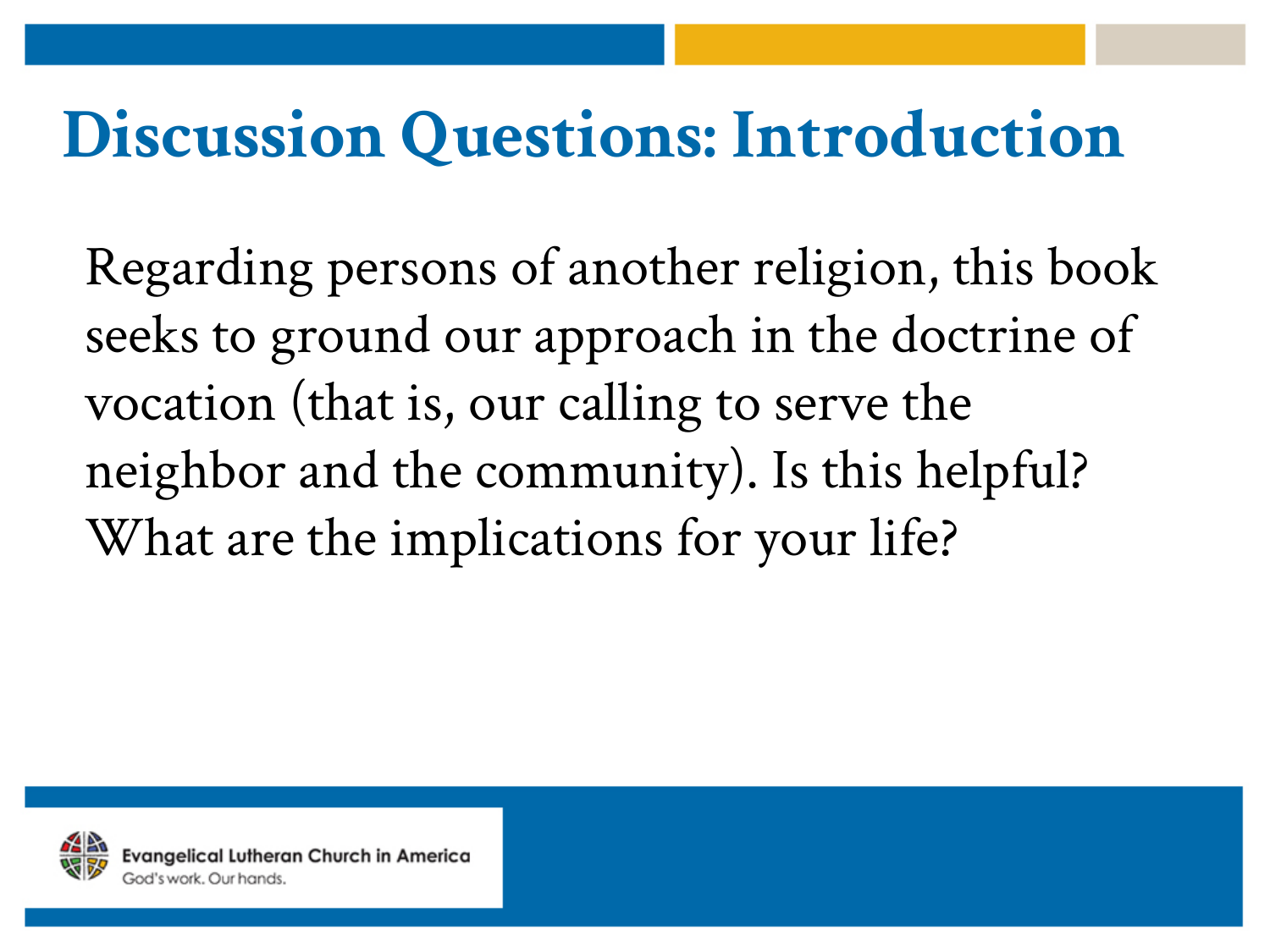

# Discussion Questions: Introduction
Regarding persons of another religion, this book seeks to ground our approach in the doctrine of vocation (that is, our calling to serve the neighbor and the community). Is this helpful? What are the implications for your life?